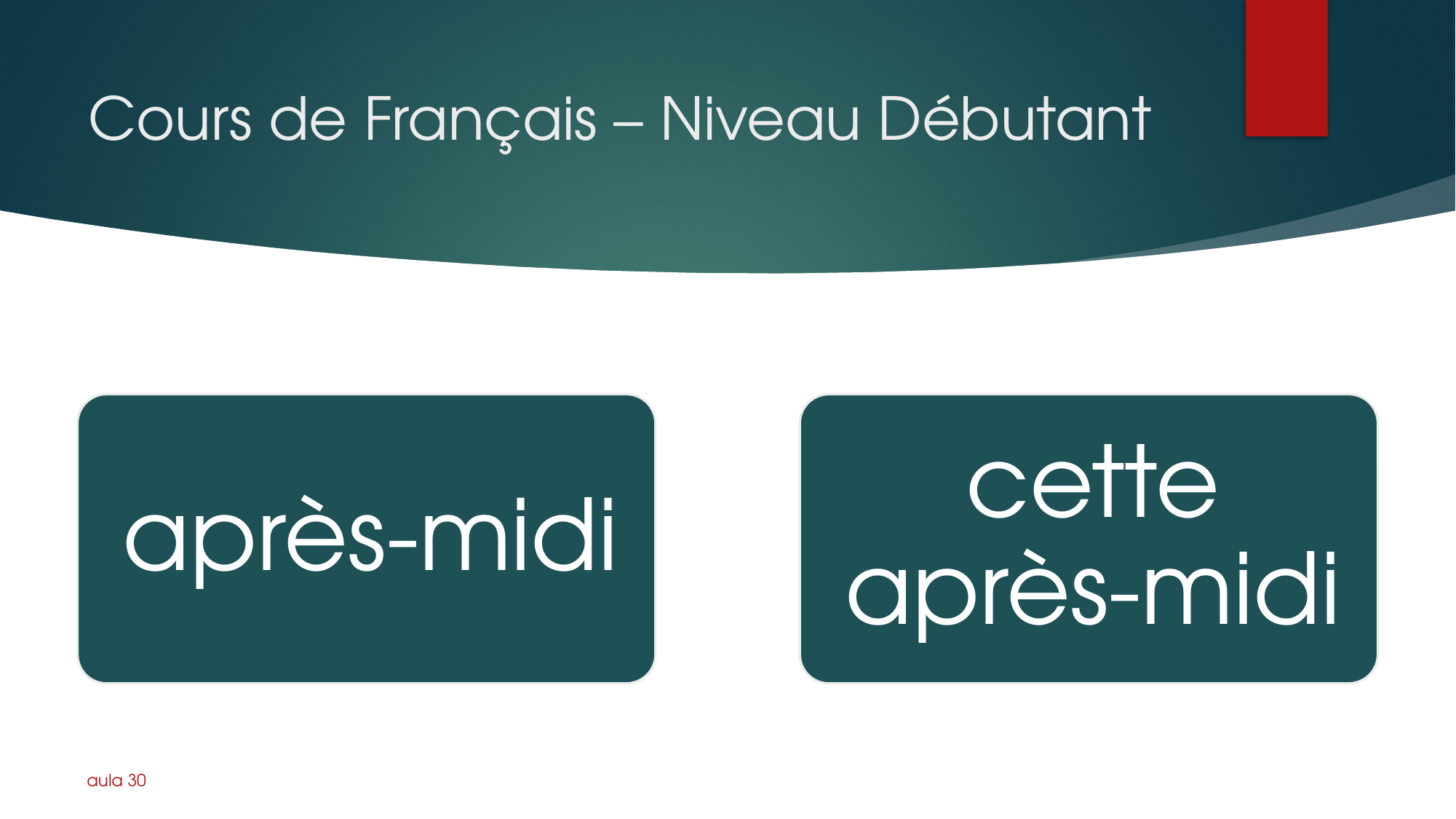

# Cours de Français – Niveau Débutant

après-midi
cette après-midi
aula 30